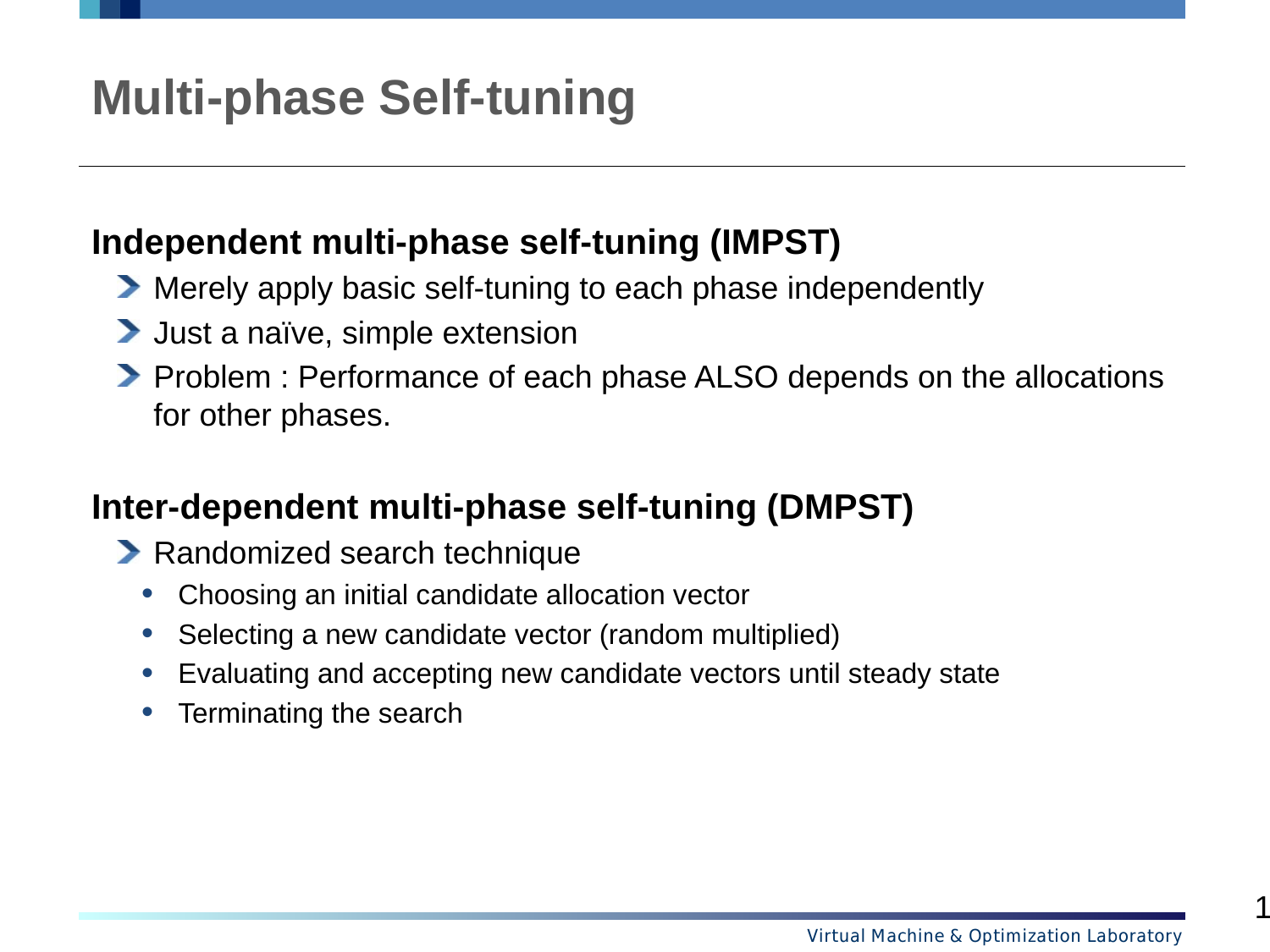

# Multi-phase Self-tuning
Independent multi-phase self-tuning (IMPST)
Merely apply basic self-tuning to each phase independently
Just a naïve, simple extension
Problem : Performance of each phase ALSO depends on the allocations for other phases.

Inter-dependent multi-phase self-tuning (DMPST)
Randomized search technique
Choosing an initial candidate allocation vector
Selecting a new candidate vector (random multiplied)
Evaluating and accepting new candidate vectors until steady state
Terminating the search